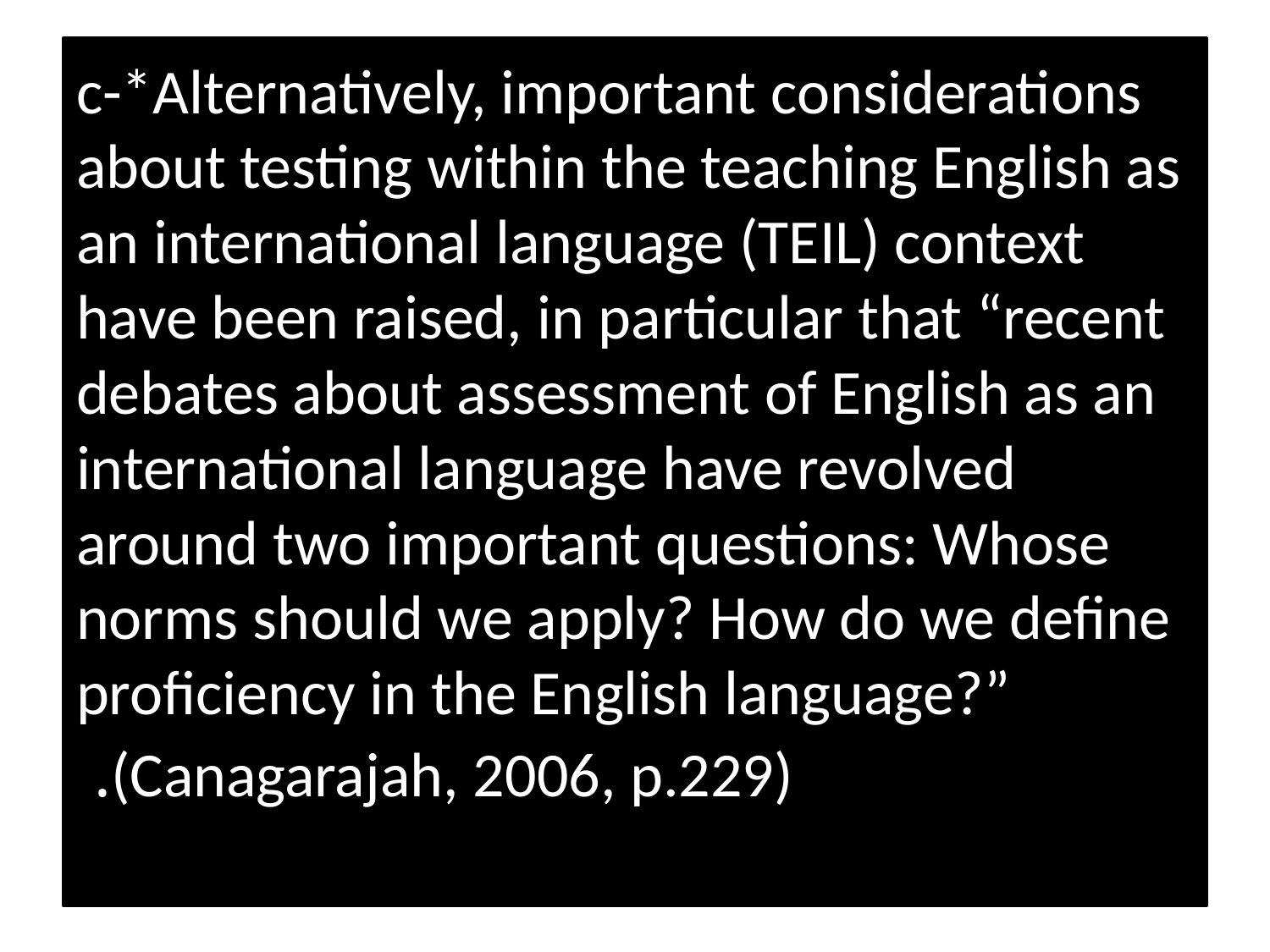

# c-*Alternatively, important considerations  about testing within the teaching English as an international language (TEIL) context have been raised, in particular that “recent debates about assessment of English as an international language have revolved around two important questions: Whose norms should we apply? How do we define proficiency in the English language?” (Canagarajah, 2006, p.229).